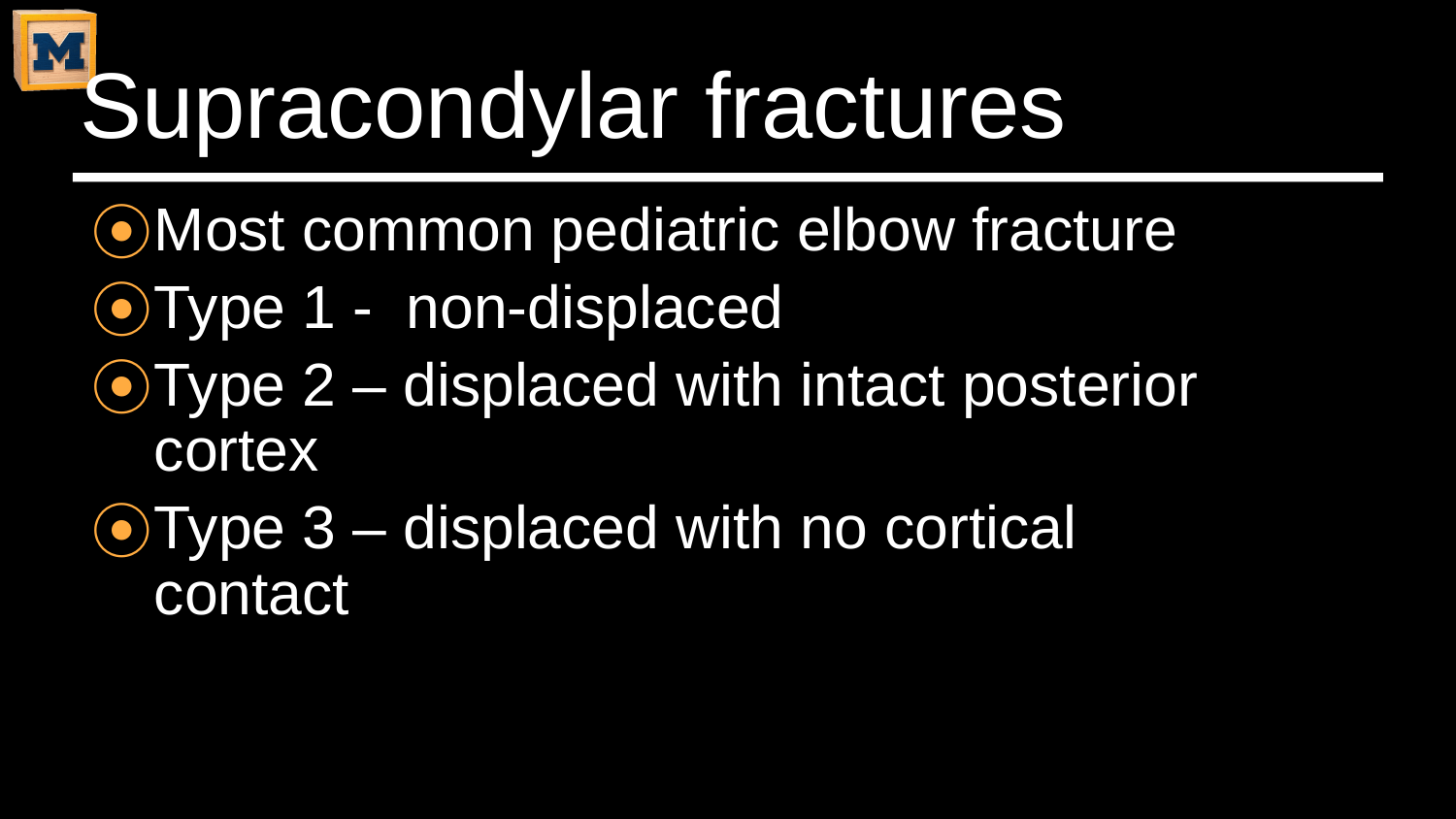

# Supracondylar fractures
Most common pediatric elbow fracture
Type 1 -  non-displaced
Type 2 – displaced with intact posterior cortex
Type 3 – displaced with no cortical contact